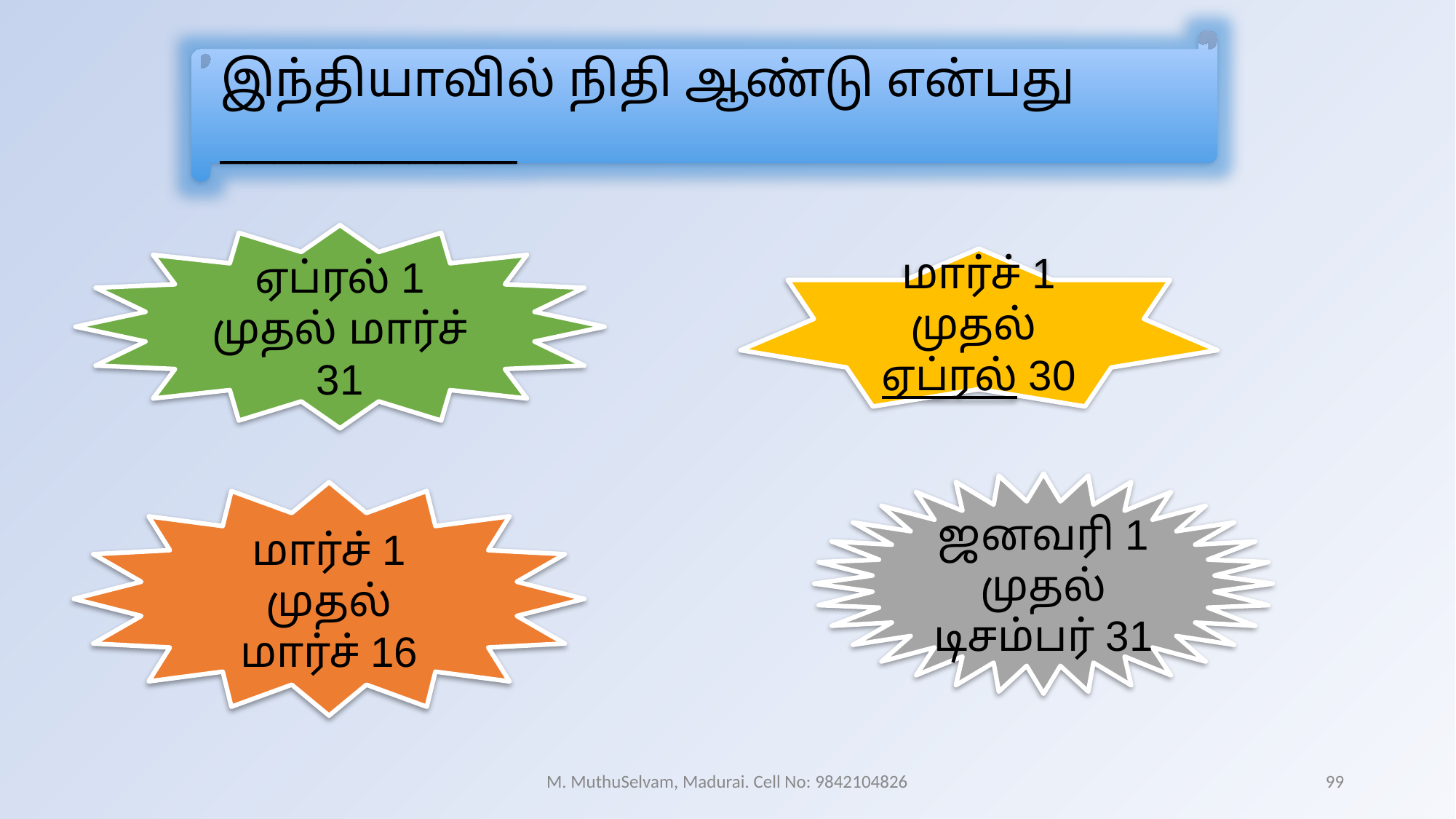

இந்தியாவில் நிதி ஆண்டு என்பது ___________
ஏப்ரல் 1 முதல் மார்ச் 31
மார்ச் 1 முதல் ஏப்ரல் 30
ஜனவரி 1 முதல் டிசம்பர் 31
மார்ச் 1 முதல் மார்ச் 16
M. MuthuSelvam, Madurai. Cell No: 9842104826
99